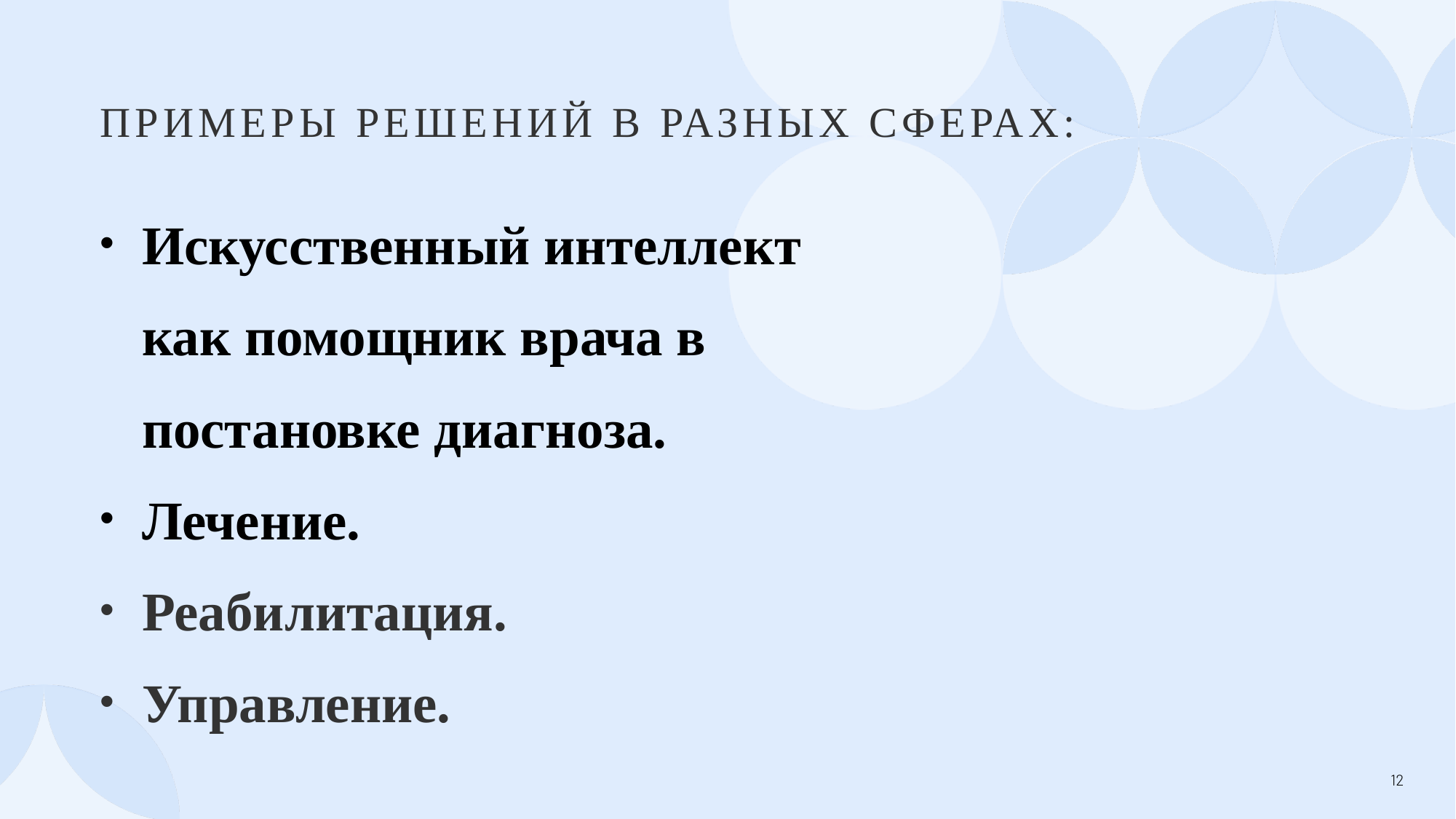

# Примеры решений в разных сферах:
Искусственный интеллект как помощник врача в постановке диагноза.
Лечение.
Реабилитация.
Управление.
12